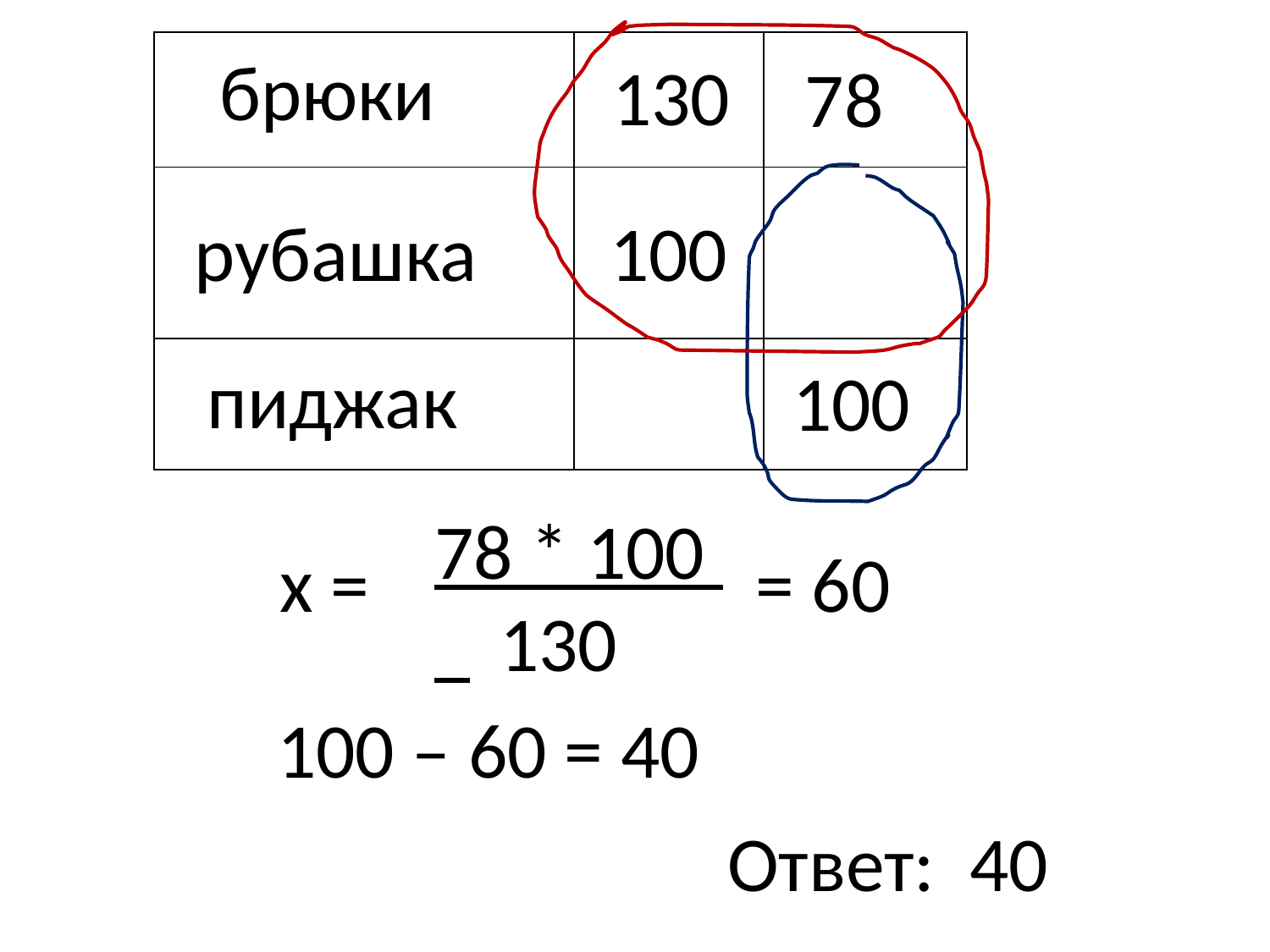

|  |  |  |
| --- | --- | --- |
|  |  |  |
|  |  |  |
брюки
130
78

100
рубашка
пиджак
100
78 * 100
х =
= 60
130
100 – 60 = 40
Ответ:  40